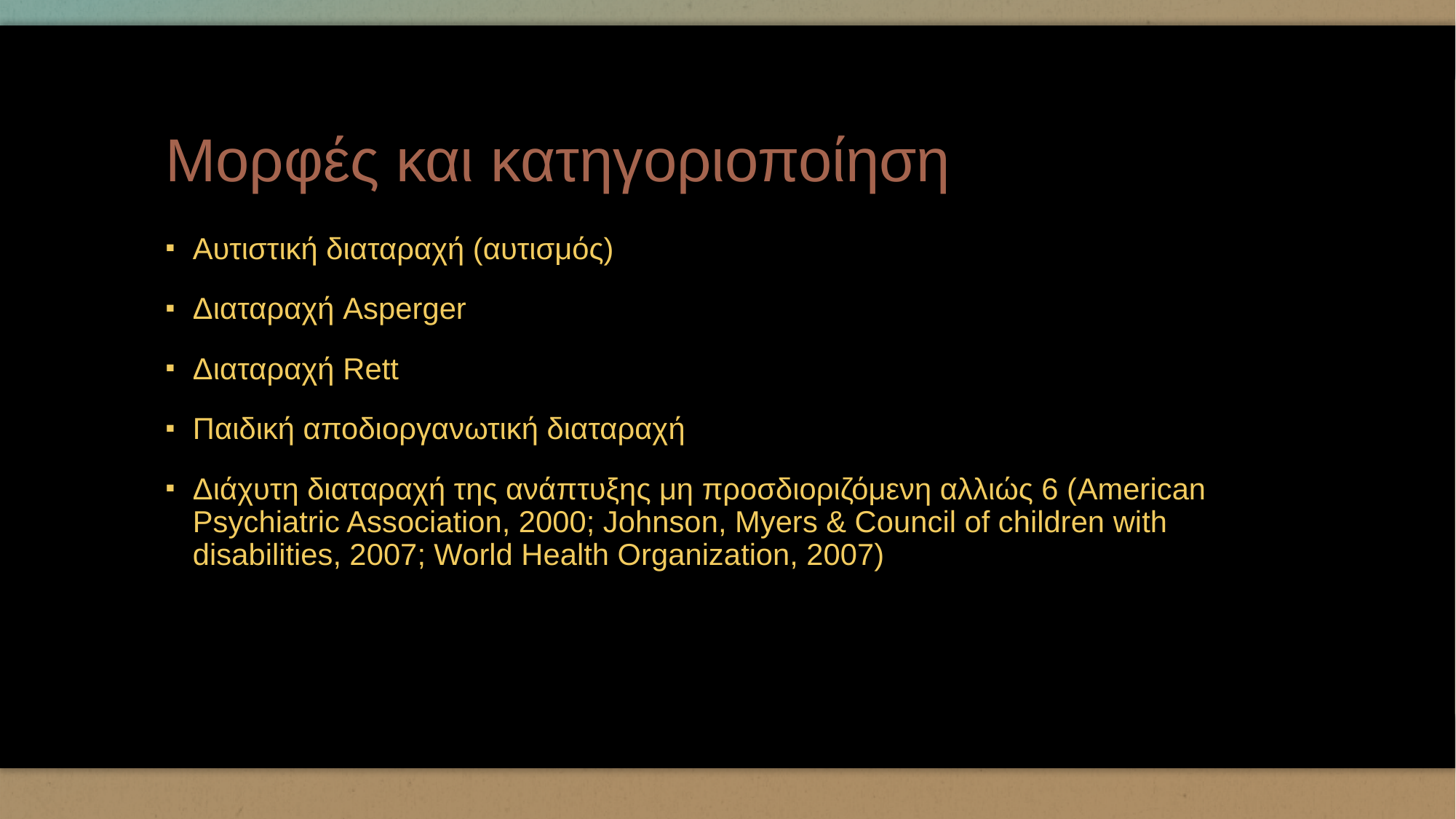

# Μορφές και κατηγοριοποίηση
Αυτιστική διαταραχή (αυτισμός)
Διαταραχή Asperger
Διαταραχή Rett
Παιδική αποδιοργανωτική διαταραχή
Διάχυτη διαταραχή της ανάπτυξης μη προσδιοριζόμενη αλλιώς 6 (American Psychiatric Association, 2000; Johnson, Myers & Council of children with disabilities, 2007; World Health Organization, 2007)